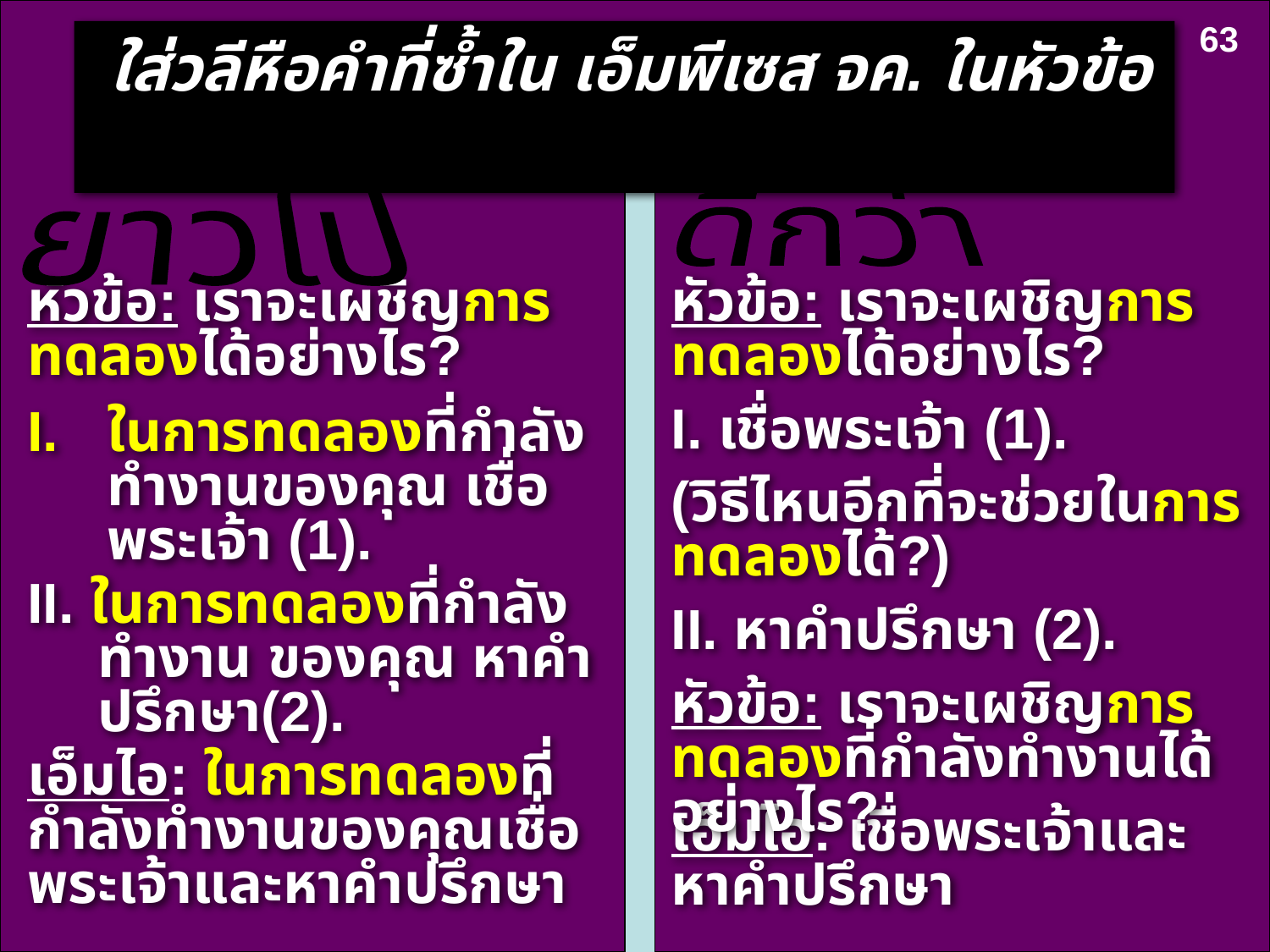

63
ใส่วลีหือคำที่ซ้ำใน เอ็มพีเซส จค. ในหัวข้อ

ยาวไป
ดีกว่า
หัวข้อ: เราจะเผชิญการทดลองได้อย่างไร?
หัวข้อ: เราจะเผชิญการทดลองได้อย่างไร?
I. เชื่อพระเจ้า (1).
ในการทดลองที่กำลังทำงานของคุณ เชื่อพระเจ้า (1).
(วิธีไหนอีกที่จะช่วยในการทดลองได้?)
II. ในการทดลองที่กำลังทำงาน ของคุณ หาคำปรึกษา(2).
II. หาคำปรึกษา (2).
หัวข้อ: เราจะเผชิญการทดลองที่กำลังทำงานได้อย่างไร?
เอ็มไอ: ในการทดลองที่กำลังทำงานของคุณเชื่อพระเจ้าและหาคำปรึกษา
เอ็มไอ: เชื่อพระเจ้าและหาคำปรึกษา